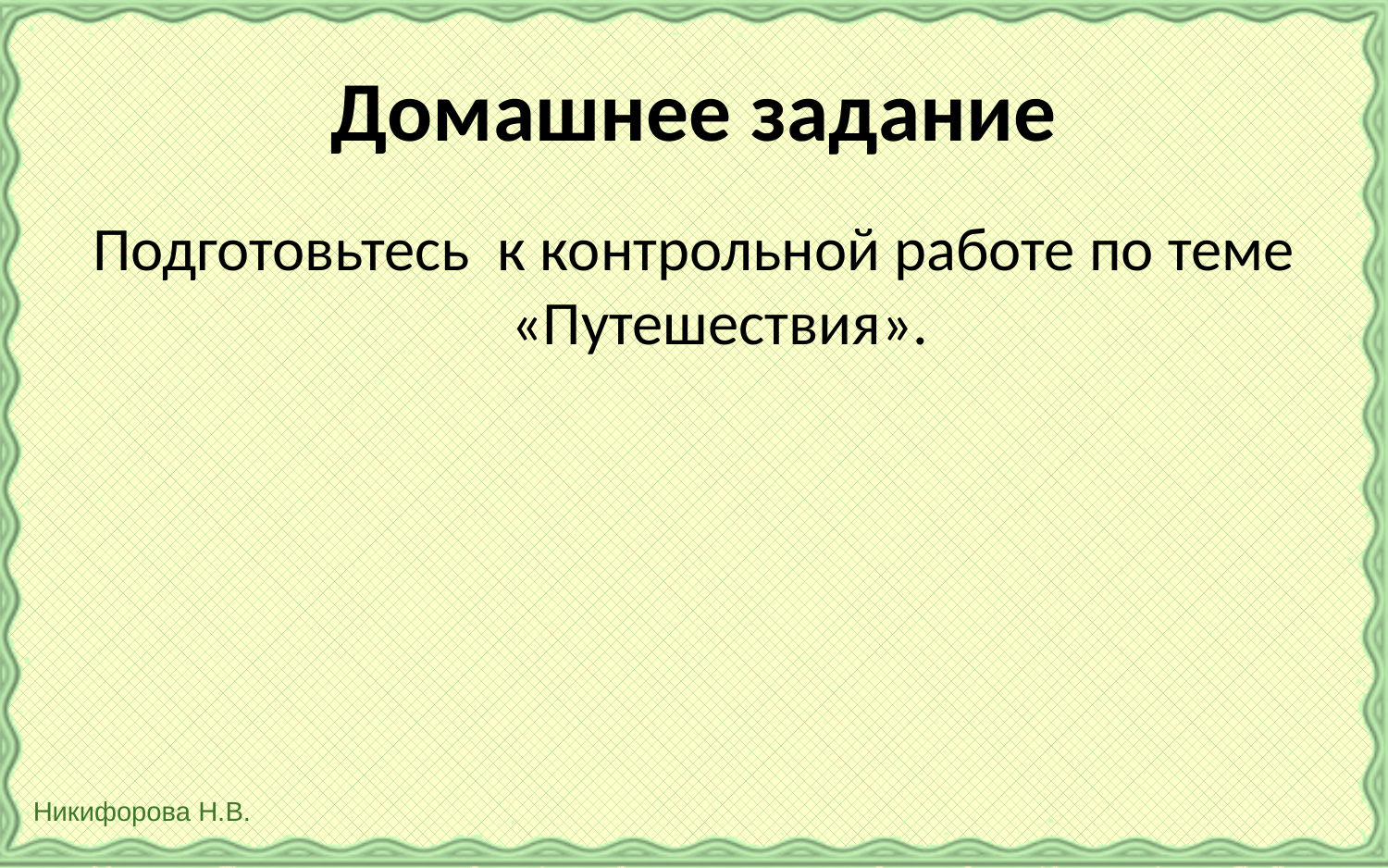

# Домашнее задание
Подготовьтесь  к контрольной работе по теме «Путешествия».